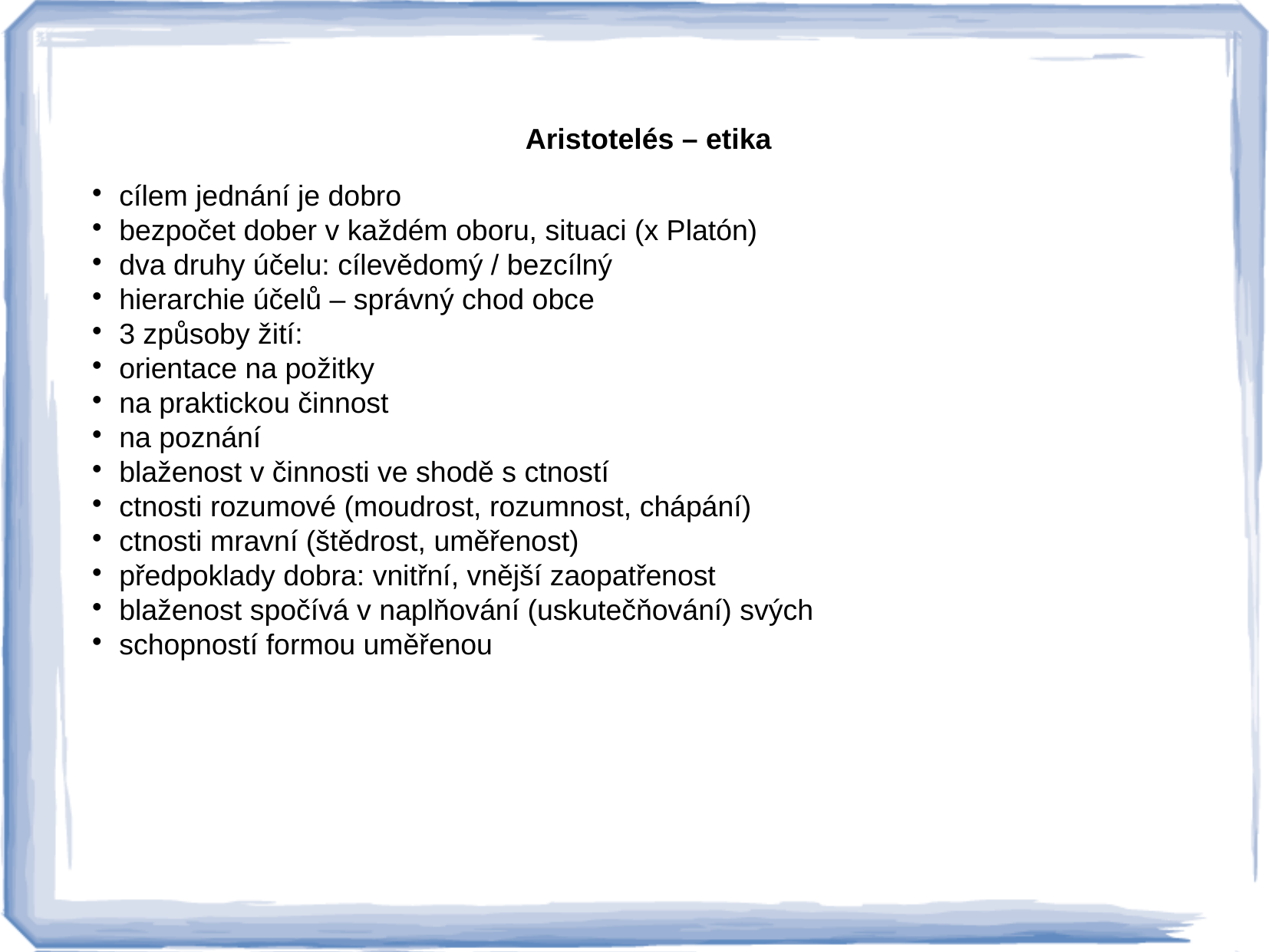

Aristotelés – etika
cílem jednání je dobro
bezpočet dober v každém oboru, situaci (x Platón)
dva druhy účelu: cílevědomý / bezcílný
hierarchie účelů – správný chod obce
3 způsoby žití:
orientace na požitky
na praktickou činnost
na poznání
blaženost v činnosti ve shodě s ctností
ctnosti rozumové (moudrost, rozumnost, chápání)
ctnosti mravní (štědrost, uměřenost)
předpoklady dobra: vnitřní, vnější zaopatřenost
blaženost spočívá v naplňování (uskutečňování) svých
schopností formou uměřenou